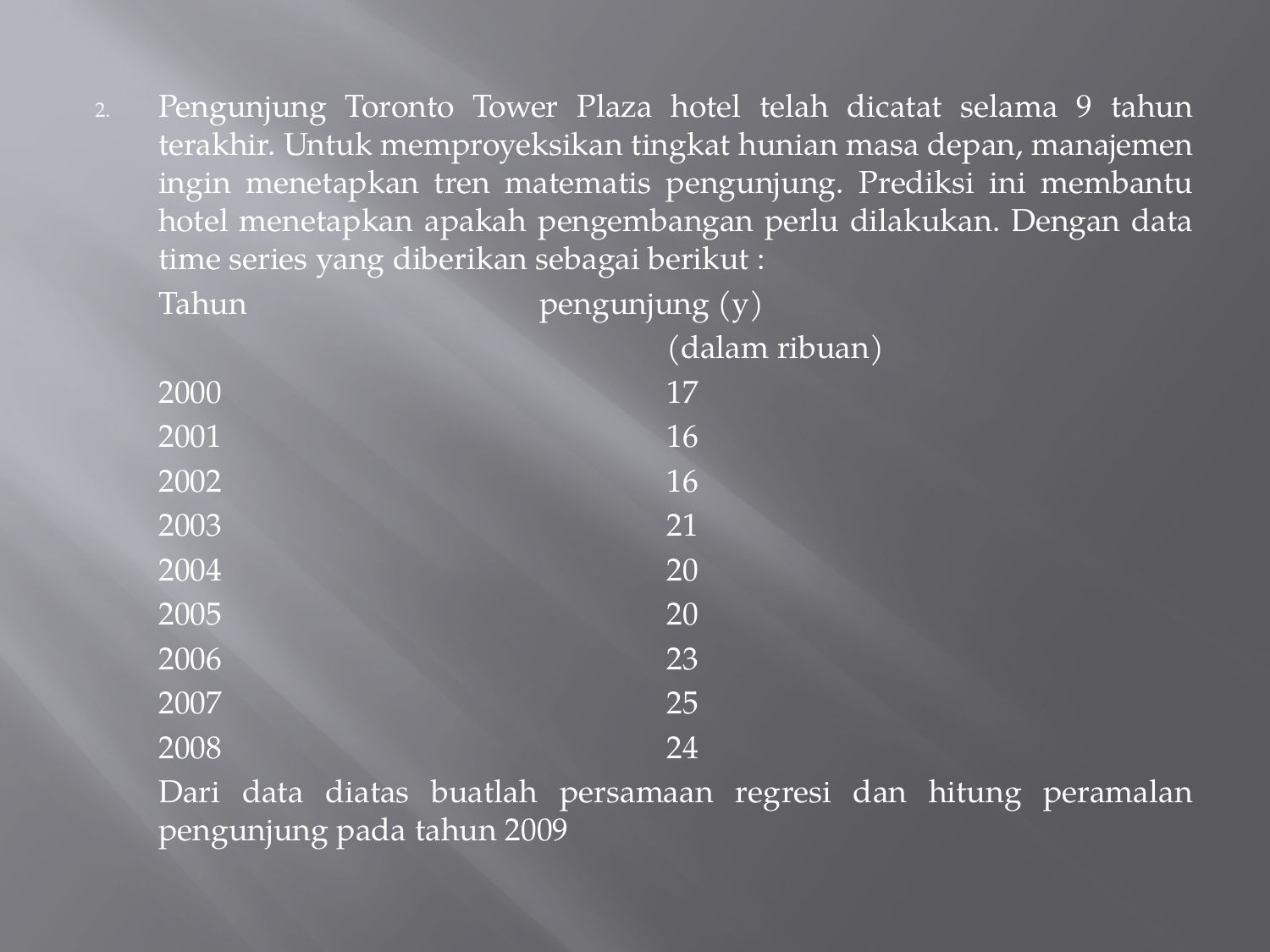

Pengunjung Toronto Tower Plaza hotel telah dicatat selama 9 tahun terakhir. Untuk memproyeksikan tingkat hunian masa depan, manajemen ingin menetapkan tren matematis pengunjung. Prediksi ini membantu hotel menetapkan apakah pengembangan perlu dilakukan. Dengan data time series yang diberikan sebagai berikut :
	Tahun			pengunjung (y)
					(dalam ribuan)
	2000				17
	2001				16
	2002				16
	2003				21
	2004				20
	2005				20
	2006				23
	2007				25
	2008				24
	Dari data diatas buatlah persamaan regresi dan hitung peramalan pengunjung pada tahun 2009